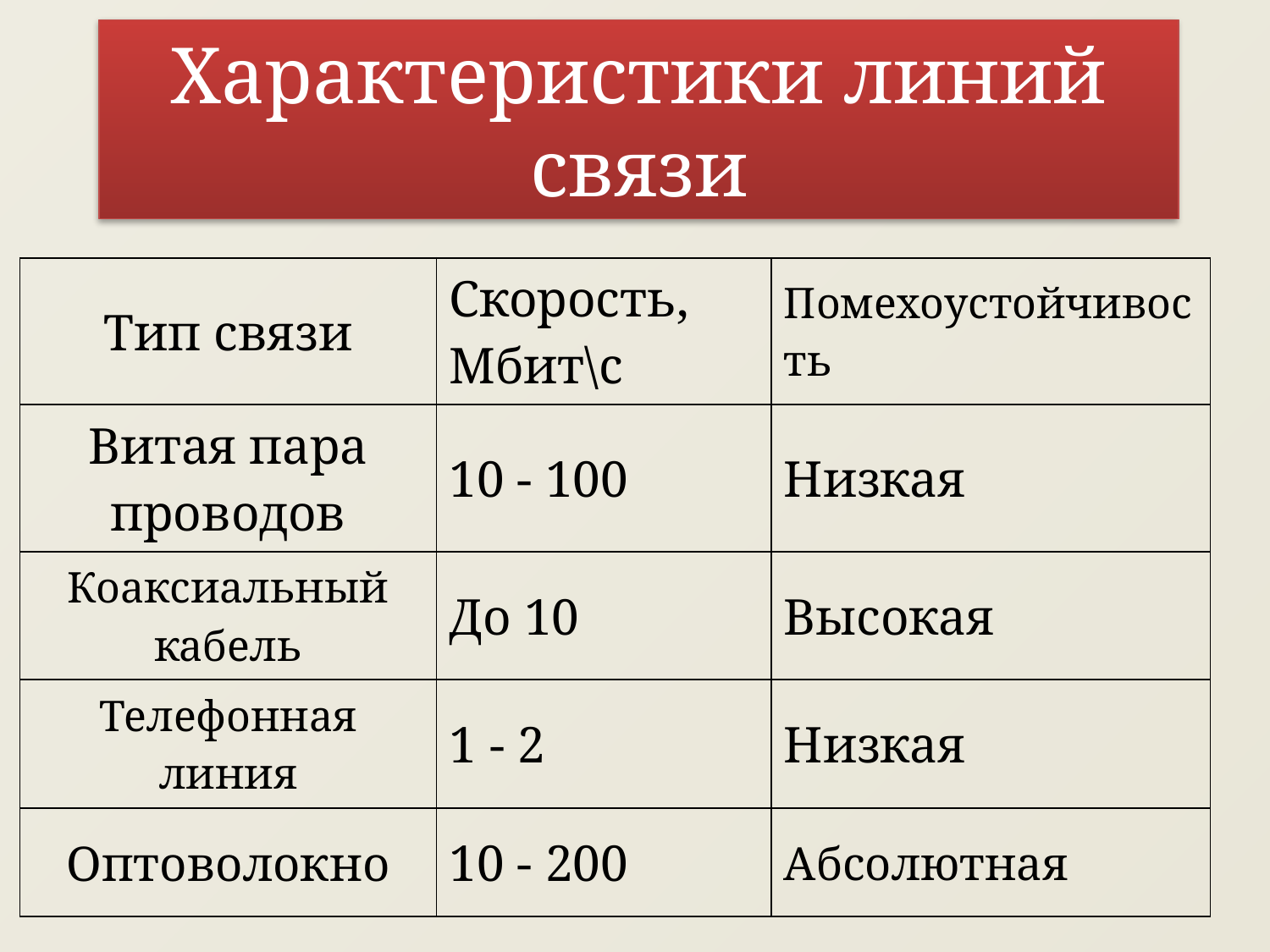

# Характеристики линий связи
| Тип связи | Скорость, Мбит\с | Помехоустойчивость |
| --- | --- | --- |
| Витая пара проводов | 10 - 100 | Низкая |
| Коаксиальный кабель | До 10 | Высокая |
| Телефонная линия | 1 - 2 | Низкая |
| Оптоволокно | 10 - 200 | Абсолютная |